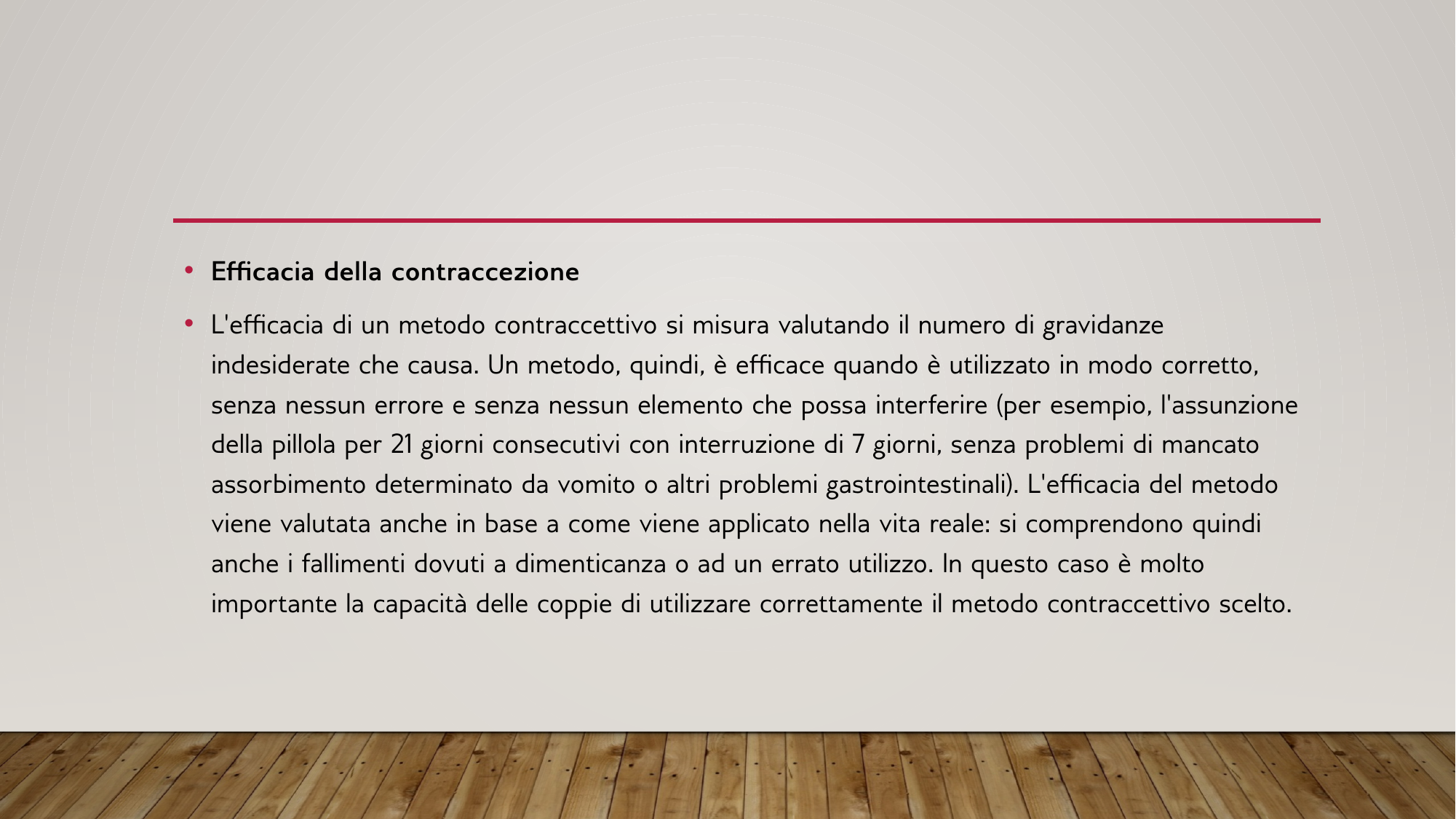

#
Efficacia della contraccezione
L'efficacia di un metodo contraccettivo si misura valutando il numero di gravidanze indesiderate che causa. Un metodo, quindi, è efficace quando è utilizzato in modo corretto, senza nessun errore e senza nessun elemento che possa interferire (per esempio, l'assunzione della pillola per 21 giorni consecutivi con interruzione di 7 giorni, senza problemi di mancato assorbimento determinato da vomito o altri problemi gastrointestinali). L'efficacia del metodo viene valutata anche in base a come viene applicato nella vita reale: si comprendono quindi anche i fallimenti dovuti a dimenticanza o ad un errato utilizzo. In questo caso è molto importante la capacità delle coppie di utilizzare correttamente il metodo contraccettivo scelto.